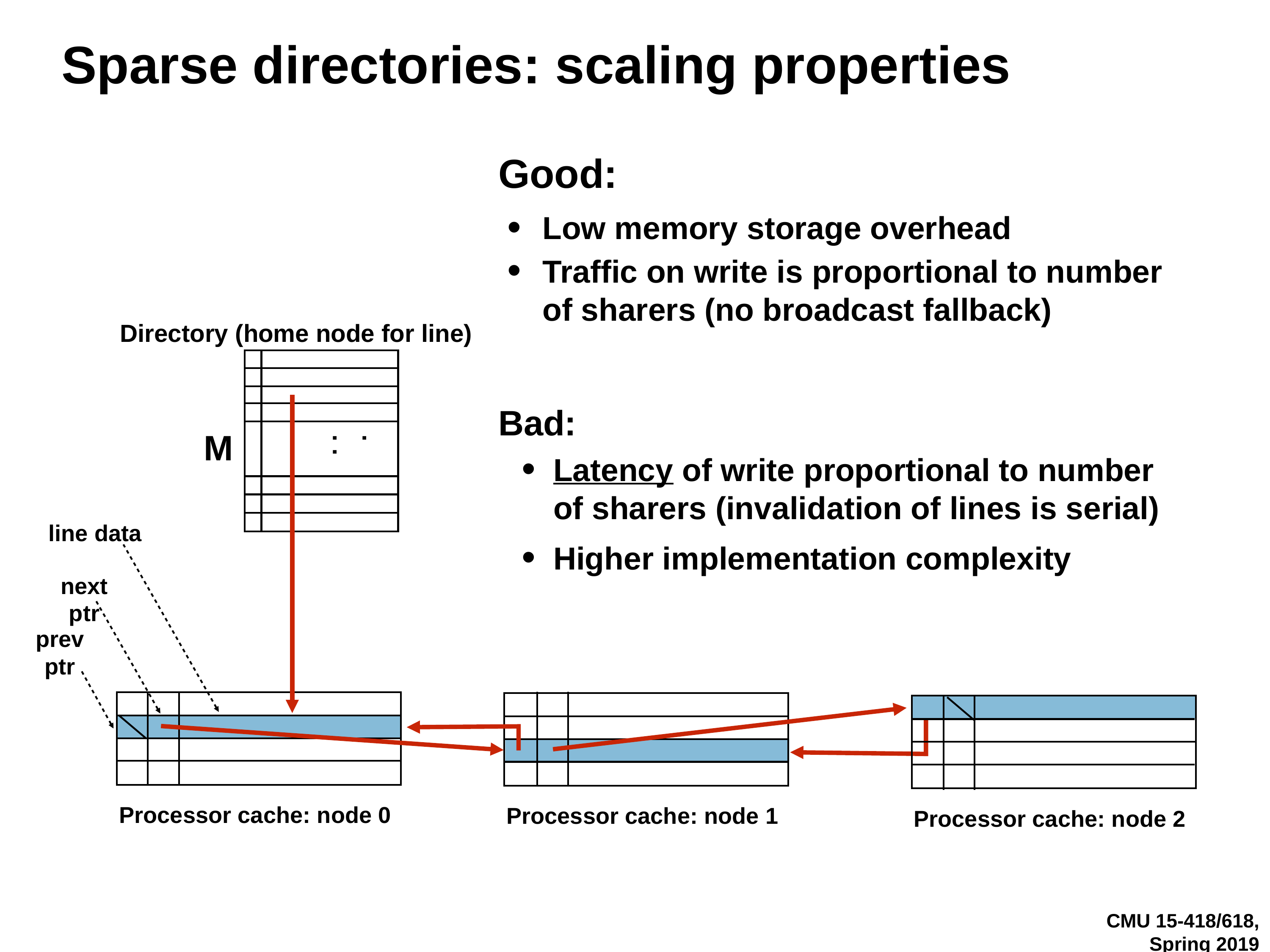

# Sparse directories: scaling properties
Good:
Low memory storage overhead
Traffic on write is proportional to number of sharers (no broadcast fallback)
Directory (home node for line)

M
. . .

Bad:
Latency of write proportional to number of sharers (invalidation of lines is serial)
Higher implementation complexity
line data

next ptr

prev ptr

Processor cache: node 1

Processor cache: node 2

Processor cache: node 0